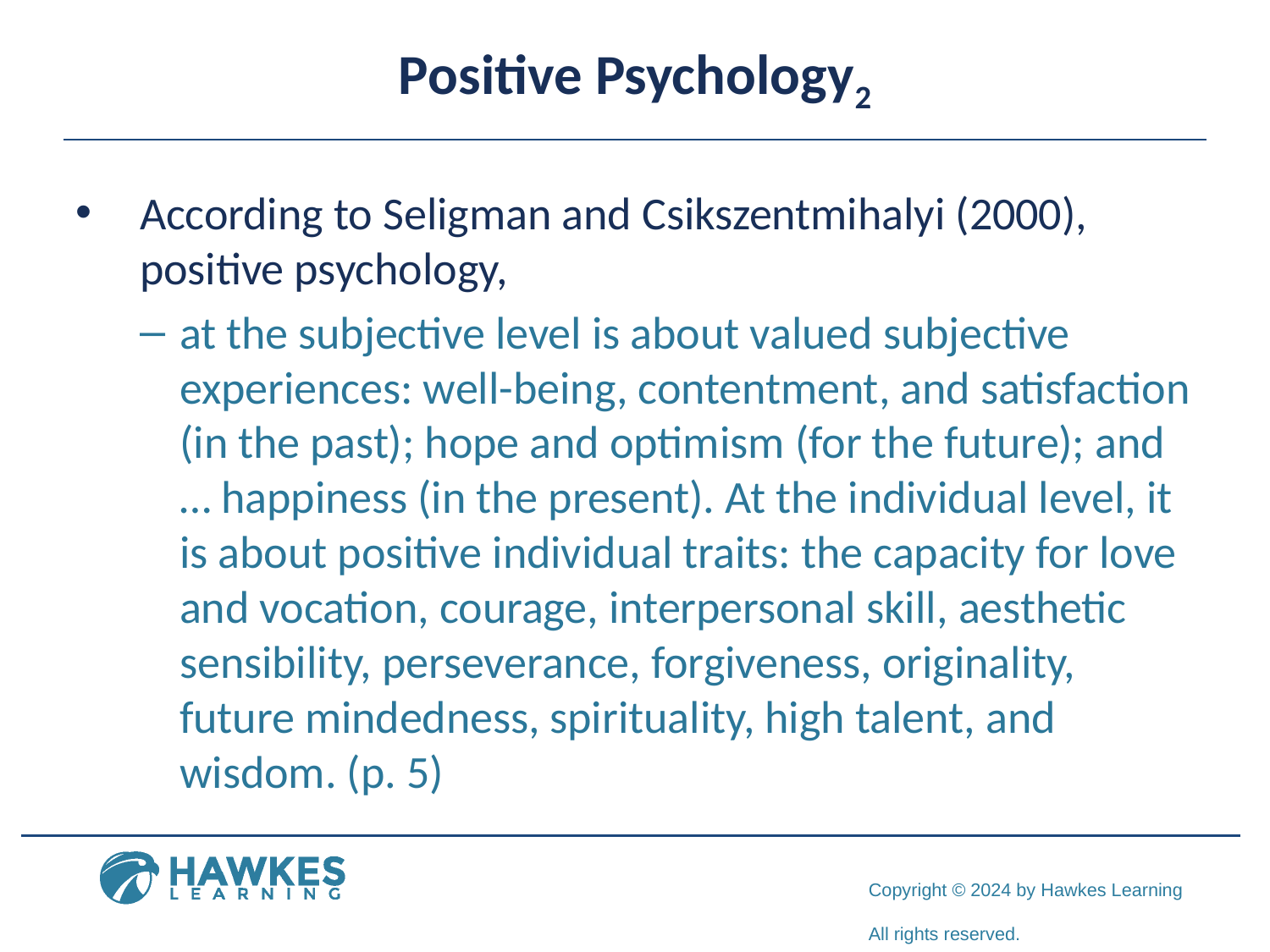

# Positive Psychology2
According to Seligman and Csikszentmihalyi (2000), positive psychology,
at the subjective level is about valued subjective experiences: well-being, contentment, and satisfaction (in the past); hope and optimism (for the future); and … happiness (in the present). At the individual level, it is about positive individual traits: the capacity for love and vocation, courage, interpersonal skill, aesthetic sensibility, perseverance, forgiveness, originality, future mindedness, spirituality, high talent, and wisdom. (p. 5)